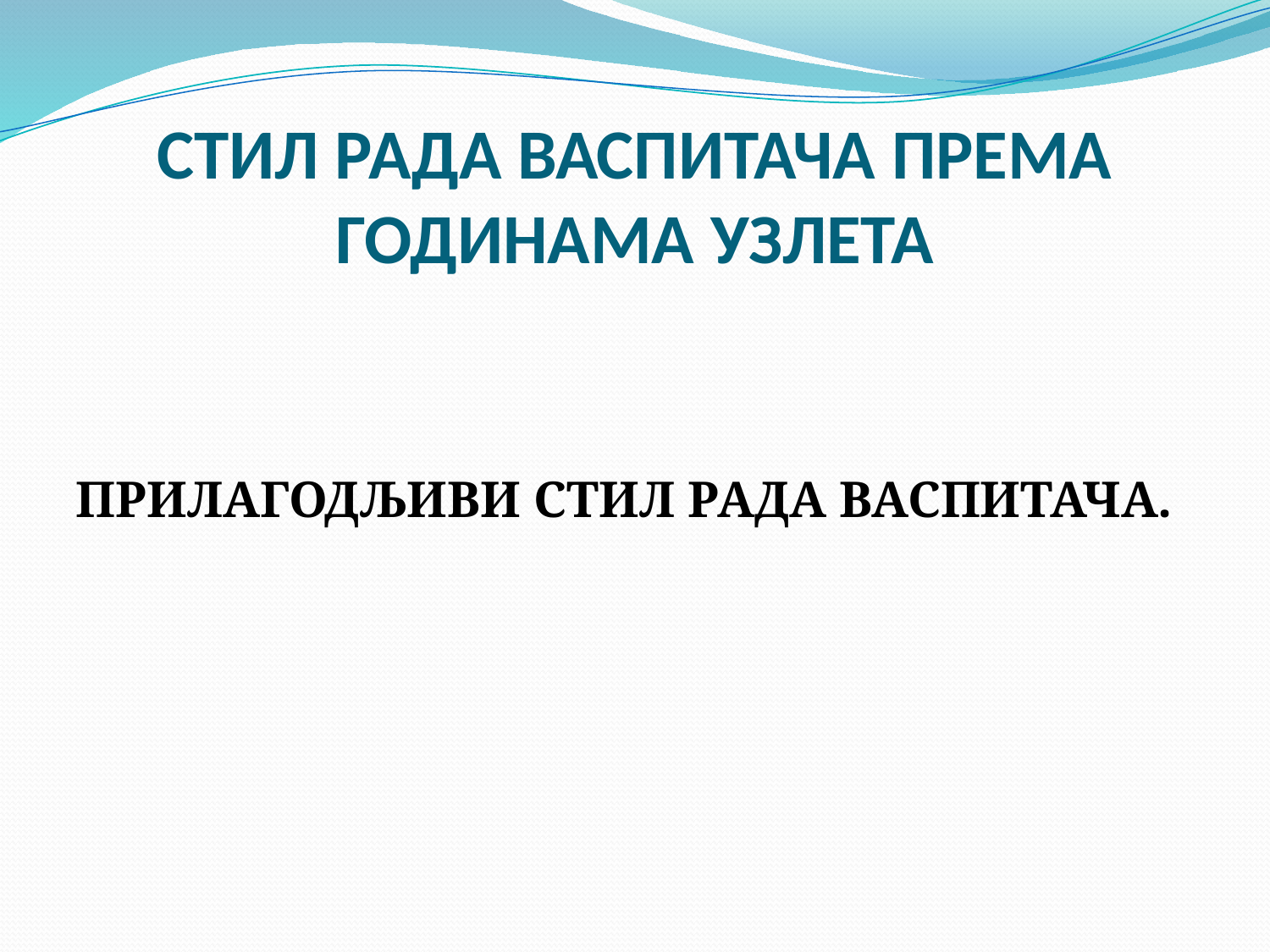

# СТИЛ РАДА ВАСПИТАЧА ПРЕМА ГОДИНАМА УЗЛЕТА

ПРИЛАГОДЉИВИ СТИЛ РАДА ВАСПИТАЧА.